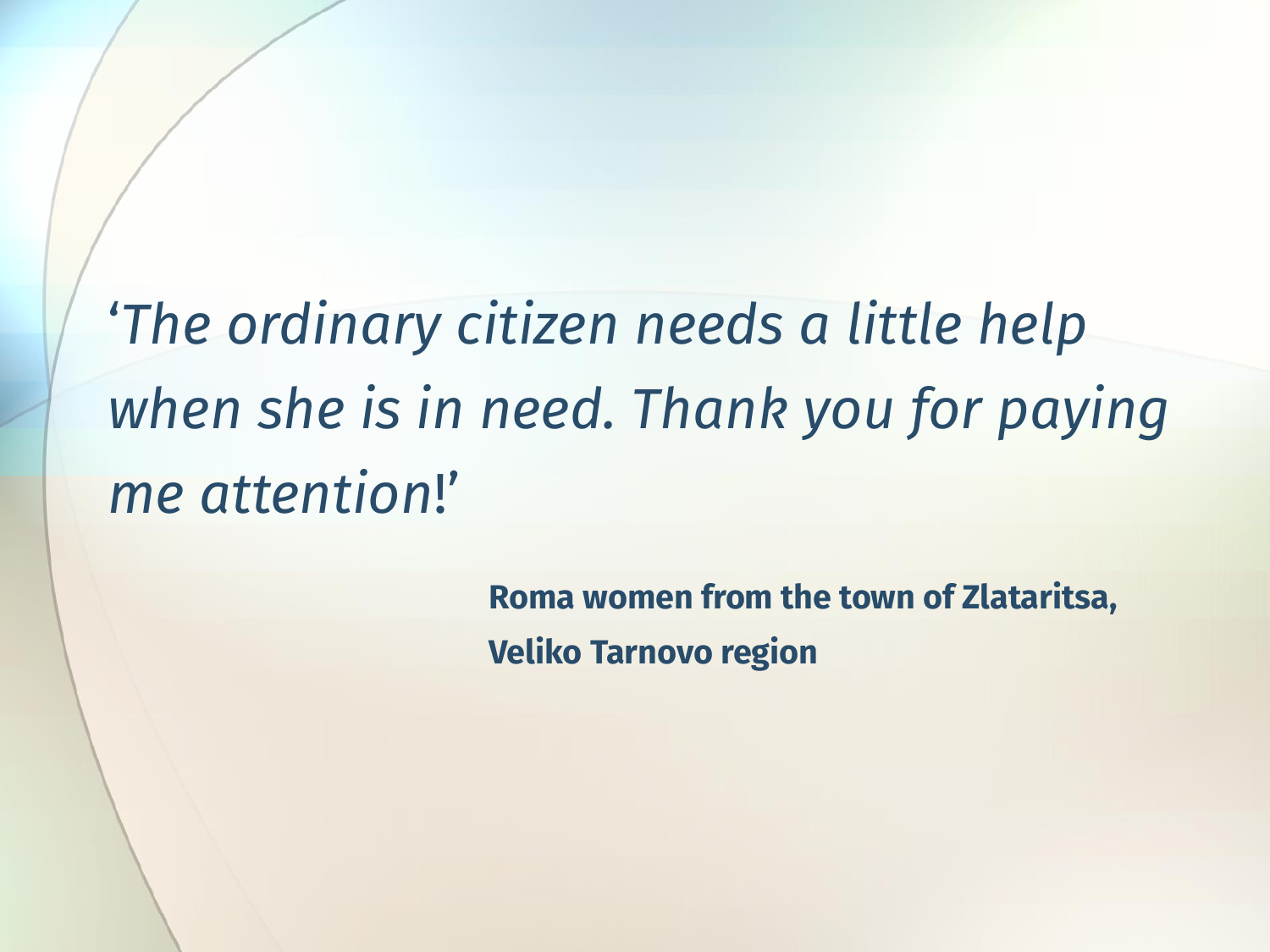

#
‘The ordinary citizen needs a little help when she is in need. Thank you for paying me attention!’
			Roma women from the town of Zlataritsa, 			Veliko Tarnovo region